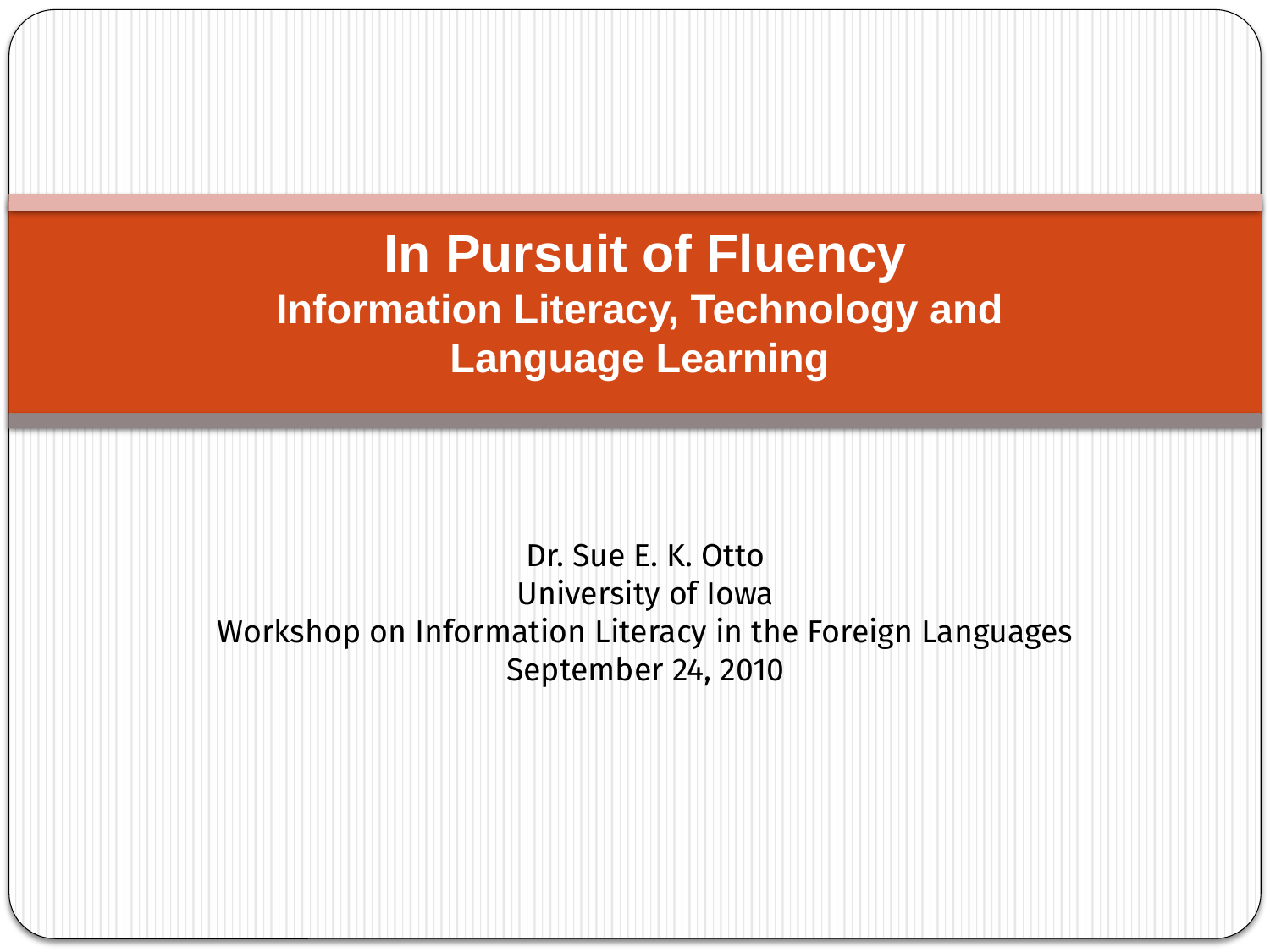

# In Pursuit of Fluency Information Literacy, Technology and Language Learning
Dr. Sue E. K. Otto
University of Iowa
Workshop on Information Literacy in the Foreign Languages
September 24, 2010